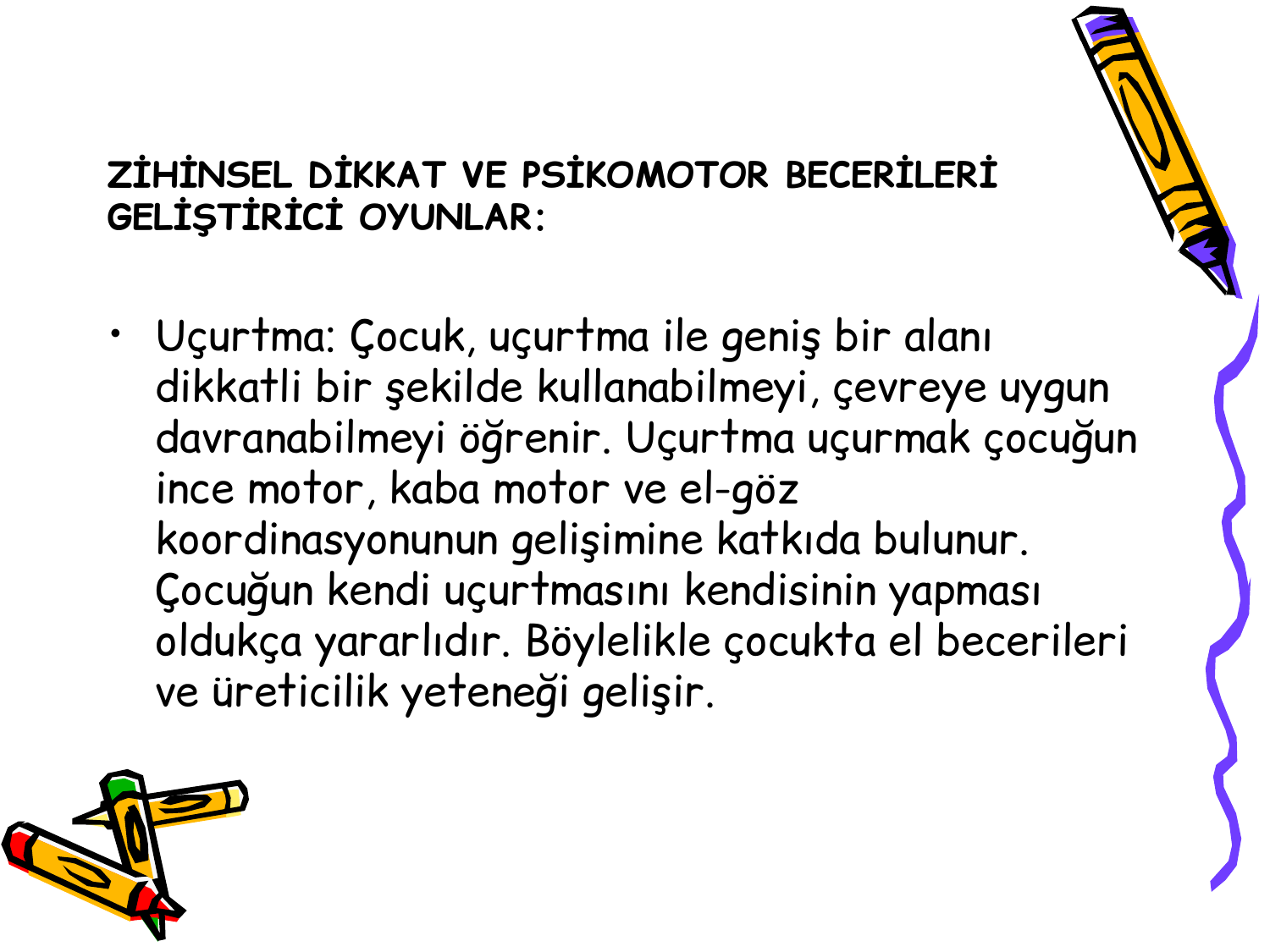

# ZİHİNSEL DİKKAT VE PSİKOMOTOR BECERİLERİ GELİŞTİRİCİ OYUNLAR:

Uçurtma: Çocuk, uçurtma ile geniş bir alanı dikkatli bir şekilde kullanabilmeyi, çevreye uygun davranabilmeyi öğrenir. Uçurtma uçurmak çocuğun ince motor, kaba motor ve el-göz koordinasyonunun gelişimine katkıda bulunur. Çocuğun kendi uçurtmasını kendisinin yapması oldukça yararlıdır. Böylelikle çocukta el becerileri ve üreticilik yeteneği gelişir.